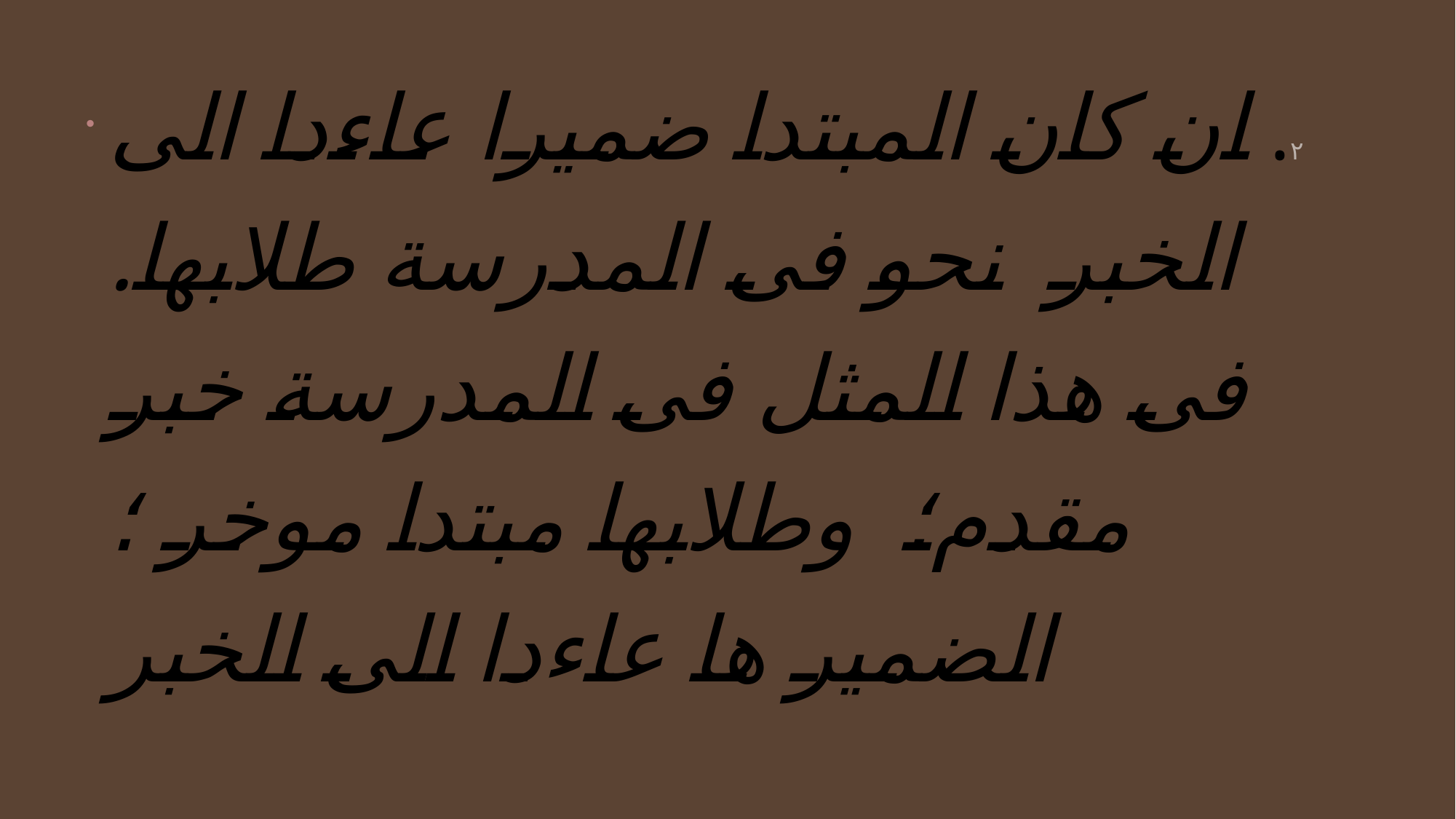

٢. ان کان المبتدا ضمیرا عاءدا الی الخبر  نحو فی المدرسة طلابها. فی هذا المثل فی المدرسة خبر مقدم؛  وطلابها مبتدا موخر ؛ الضمیر ها عاءدا الی الخبر